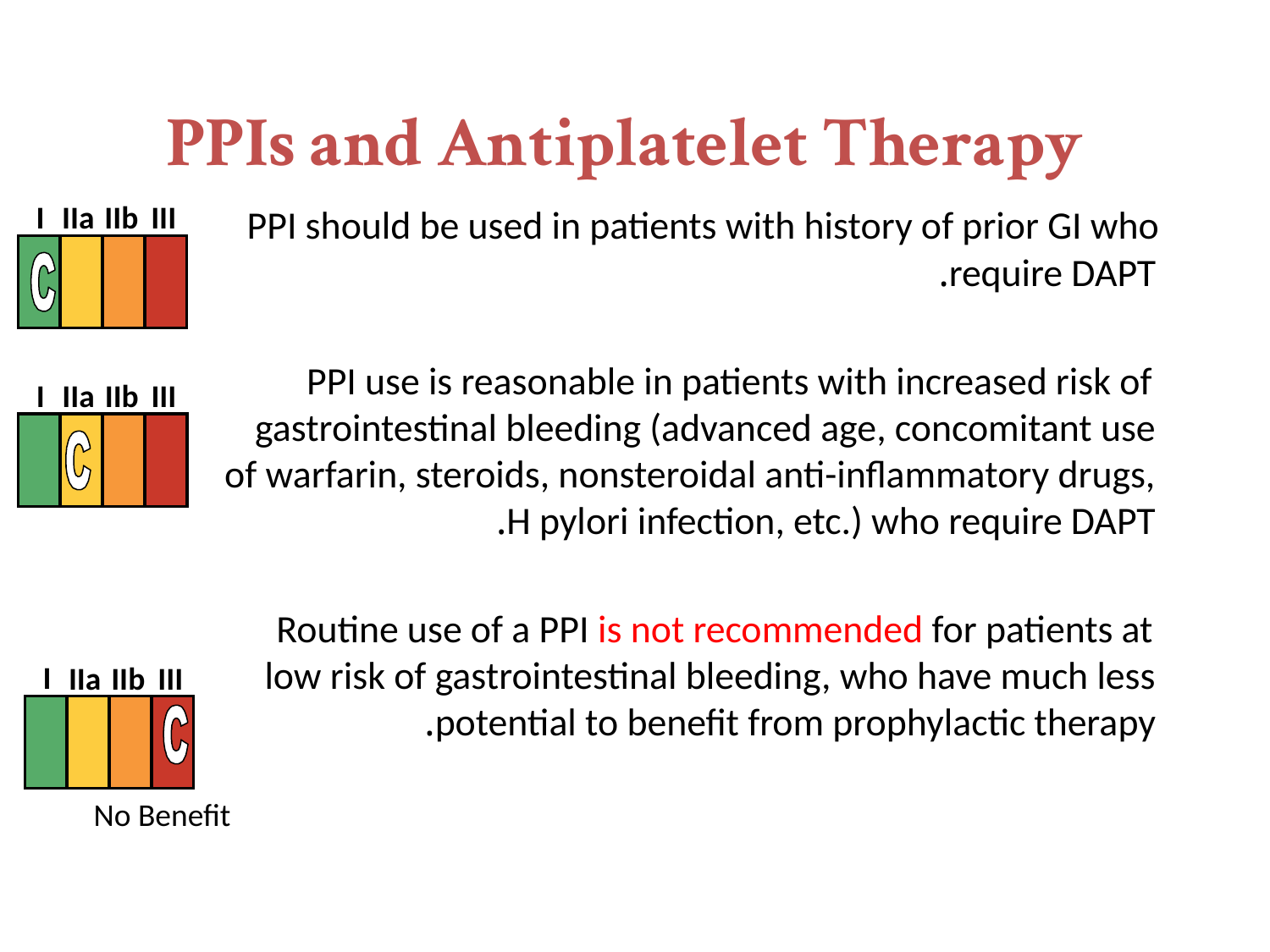

PPIs and Antiplatelet Therapy
    PPI should be used in patients with history of prior GI who require DAPT.

     PPI use is reasonable in patients with increased risk of gastrointestinal bleeding (advanced age, concomitant use of warfarin, steroids, nonsteroidal anti-inflammatory drugs, H pylori infection, etc.) who require DAPT.

     Routine use of a PPI is not recommended for patients at low risk of gastrointestinal bleeding, who have much less potential to benefit from prophylactic therapy.
I
IIa
IIb
III

I
IIa
IIb
III

I
IIa
IIb
III

No Benefit